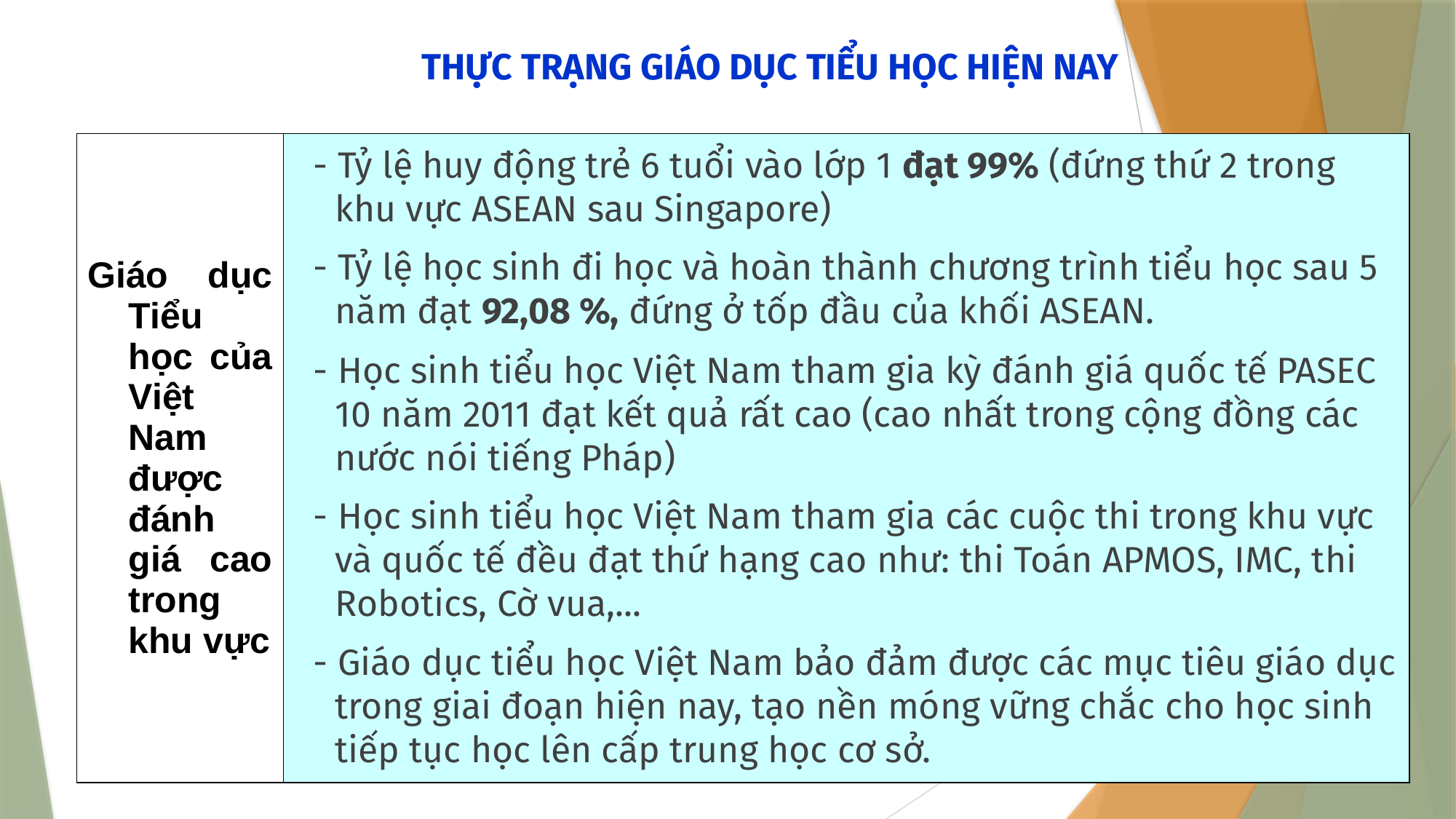

THỰC TRẠNG GIÁO DỤC TIỂU HỌC HIỆN NAY
| Giáo dục Tiểu học của Việt Nam được đánh giá cao trong khu vực | - Tỷ lệ huy động trẻ 6 tuổi vào lớp 1 đạt 99% (đứng thứ 2 trong khu vực ASEAN sau Singapore) - Tỷ lệ học sinh đi học và hoàn thành chương trình tiểu học sau 5 năm đạt 92,08 %, đứng ở tốp đầu của khối ASEAN. - Học sinh tiểu học Việt Nam tham gia kỳ đánh giá quốc tế PASEC 10 năm 2011 đạt kết quả rất cao (cao nhất trong cộng đồng các nước nói tiếng Pháp) - Học sinh tiểu học Việt Nam tham gia các cuộc thi trong khu vực và quốc tế đều đạt thứ hạng cao như: thi Toán APMOS, IMC, thi Robotics, Cờ vua,... - Giáo dục tiểu học Việt Nam bảo đảm được các mục tiêu giáo dục trong giai đoạn hiện nay, tạo nền móng vững chắc cho học sinh tiếp tục học lên cấp trung học cơ sở. |
| --- | --- |
3/25/2020